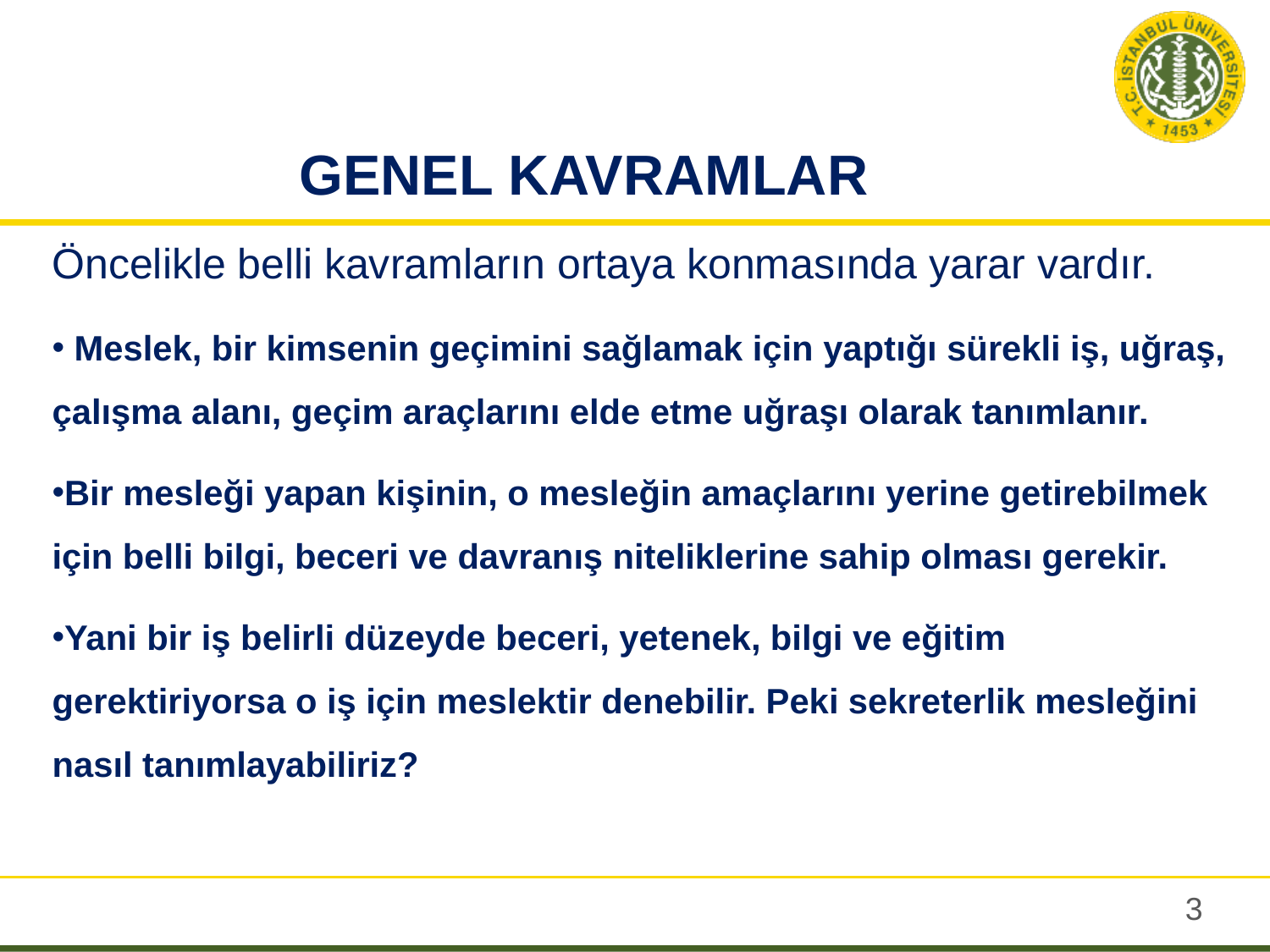

# GENEL KAVRAMLAR
Öncelikle belli kavramların ortaya konmasında yarar vardır.
 Meslek, bir kimsenin geçimini sağlamak için yaptığı sürekli iş, uğraş, çalışma alanı, geçim araçlarını elde etme uğraşı olarak tanımlanır.
Bir mesleği yapan kişinin, o mesleğin amaçlarını yerine getirebilmek için belli bilgi, beceri ve davranış niteliklerine sahip olması gerekir.
Yani bir iş belirli düzeyde beceri, yetenek, bilgi ve eğitim gerektiriyorsa o iş için meslektir denebilir. Peki sekreterlik mesleğini nasıl tanımlayabiliriz?

3